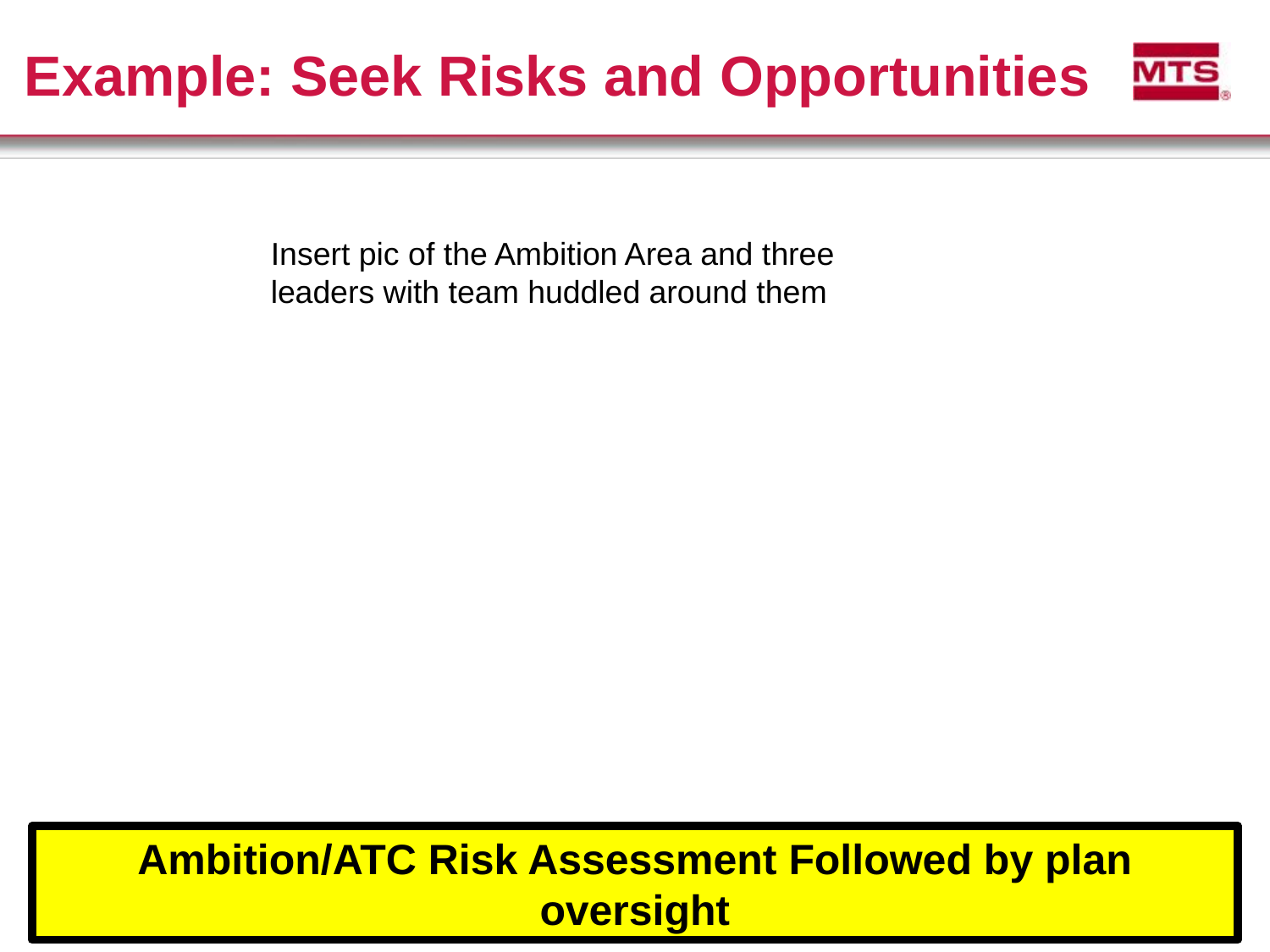

# Example: Seek Risks and Opportunities
Insert pic of the Ambition Area and three leaders with team huddled around them
Ambition/ATC Risk Assessment Followed by plan oversight